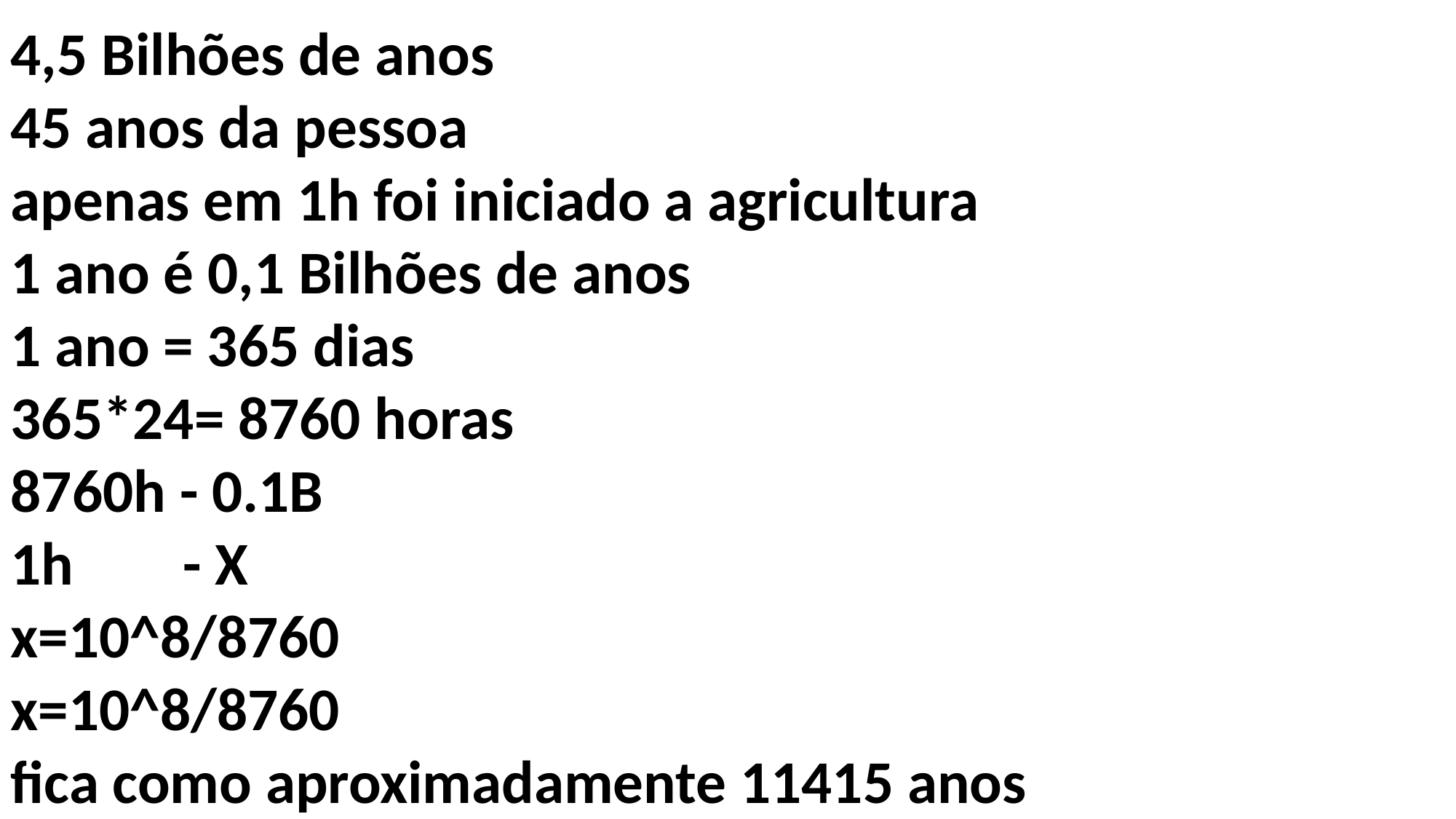

4,5 Bilhões de anos
45 anos da pessoa
apenas em 1h foi iniciado a agricultura
1 ano é 0,1 Bilhões de anos
1 ano = 365 dias
365*24= 8760 horas
8760h - 0.1B
1h        - X
x=10^8/8760
x=10^8/8760
fica como aproximadamente 11415 anos